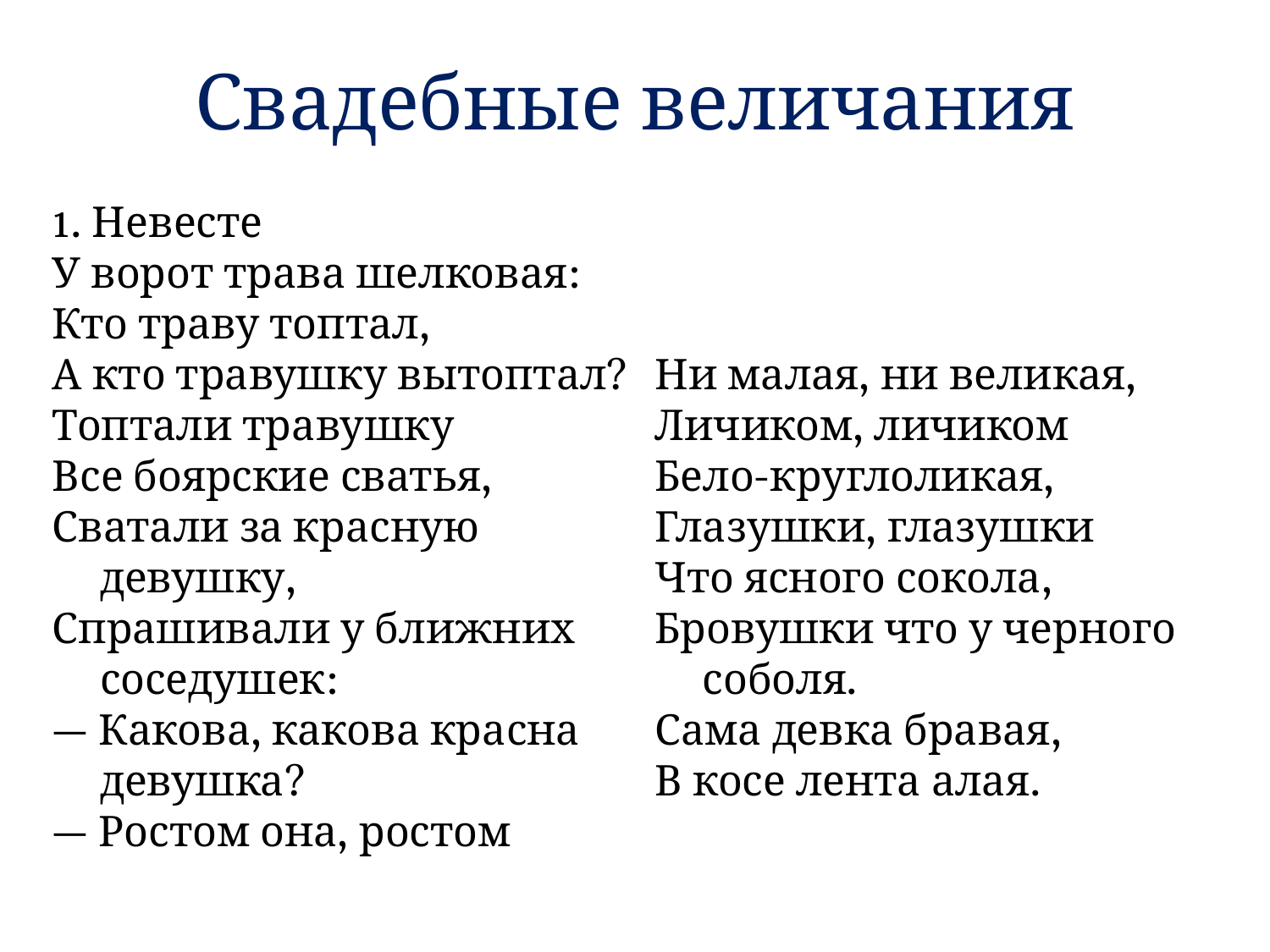

# Свадебные величания
1. Невесте
У ворот трава шелковая:
Кто траву топтал,
А кто травушку вытоптал?
Топтали травушку
Все боярские сватья,
Сватали за красную девушку,
Спрашивали у ближних соседушек:
— Какова, какова красна девушка?
— Ростом она, ростом

Ни малая, ни великая,
Личиком, личиком
Бело-круглоликая,
Глазушки, глазушки
Что ясного сокола,
Бровушки что у черного соболя.
Сама девка бравая,
В косе лента алая.